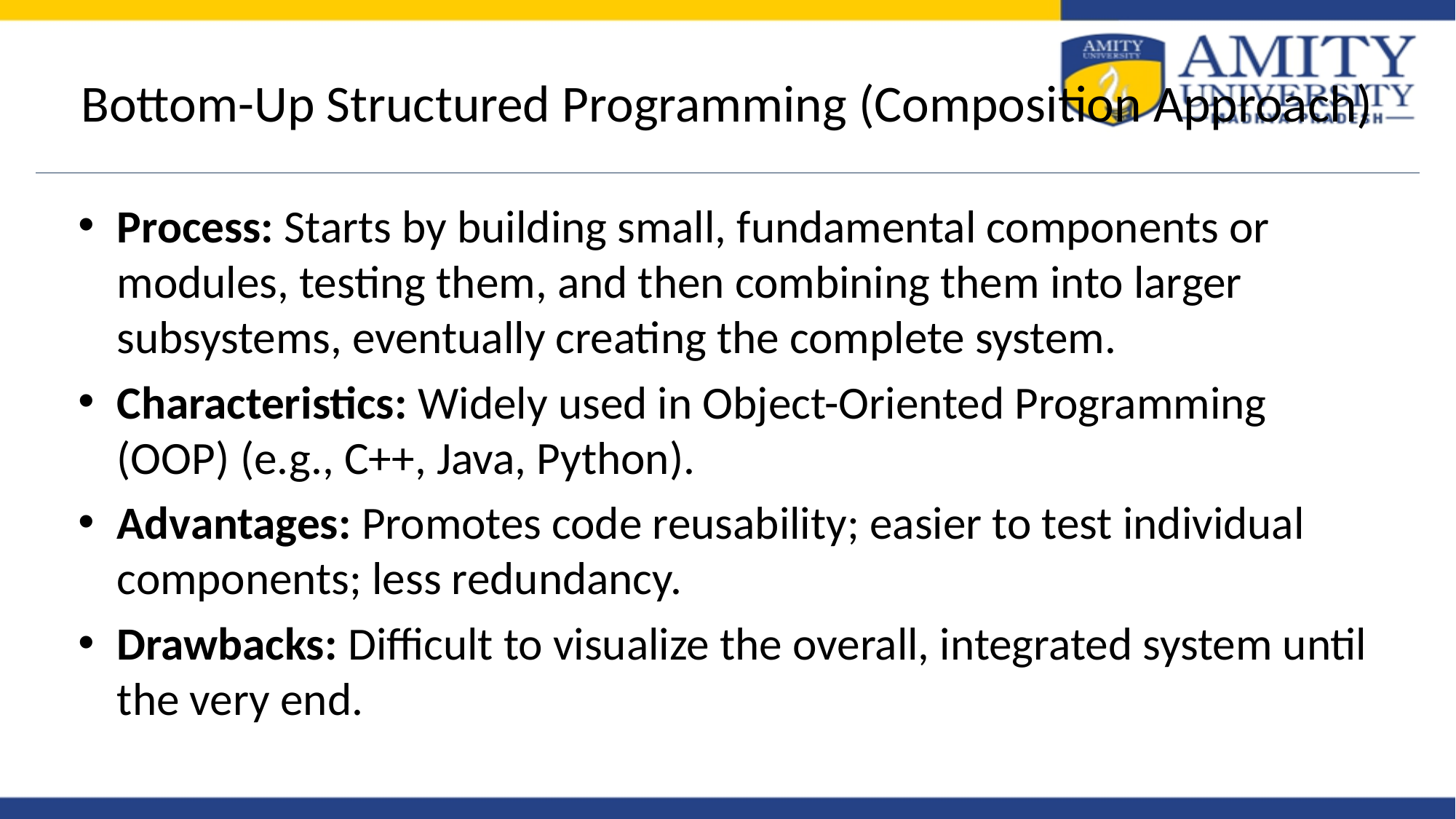

# Bottom-Up Structured Programming (Composition Approach)
Process: Starts by building small, fundamental components or modules, testing them, and then combining them into larger subsystems, eventually creating the complete system.
Characteristics: Widely used in Object-Oriented Programming (OOP) (e.g., C++, Java, Python).
Advantages: Promotes code reusability; easier to test individual components; less redundancy.
Drawbacks: Difficult to visualize the overall, integrated system until the very end.